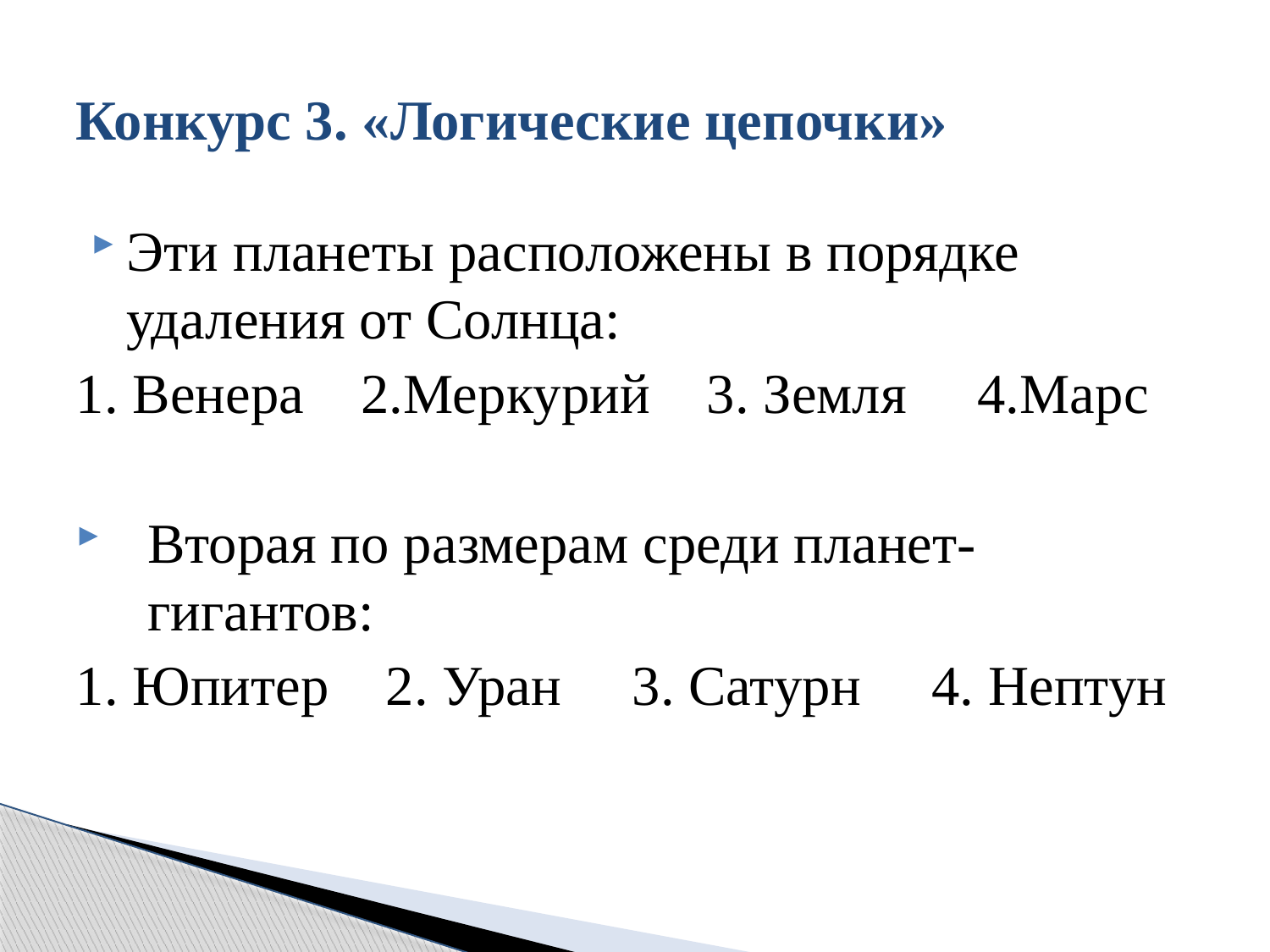

# Конкурс 3. «Логические цепочки»
Эти планеты расположены в порядке удаления от Солнца:
1. Венера    2.Меркурий    3. Земля     4.Марс

Вторая по размерам среди планет-гигантов:
1. Юпитер    2. Уран     3. Сатурн     4. Нептун